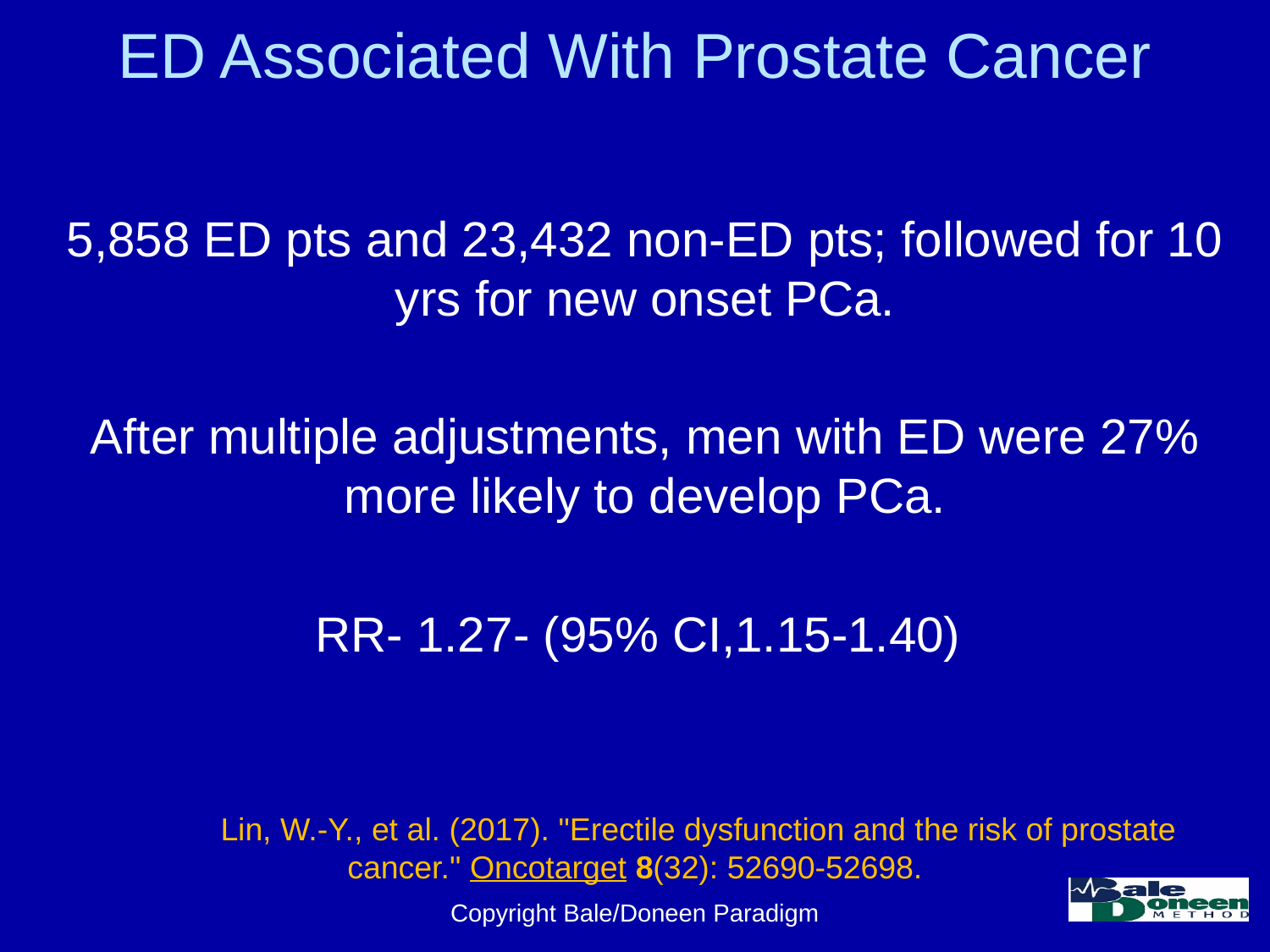

# ED Associated With Prostate Cancer
5,858 ED pts and 23,432 non-ED pts; followed for 10 yrs for new onset PCa.

After multiple adjustments, men with ED were 27% more likely to develop PCa.

RR- 1.27- (95% CI,1.15-1.40)
	Lin, W.-Y., et al. (2017). "Erectile dysfunction and the risk of prostate cancer." Oncotarget 8(32): 52690-52698.

Copyright Bale/Doneen Paradigm